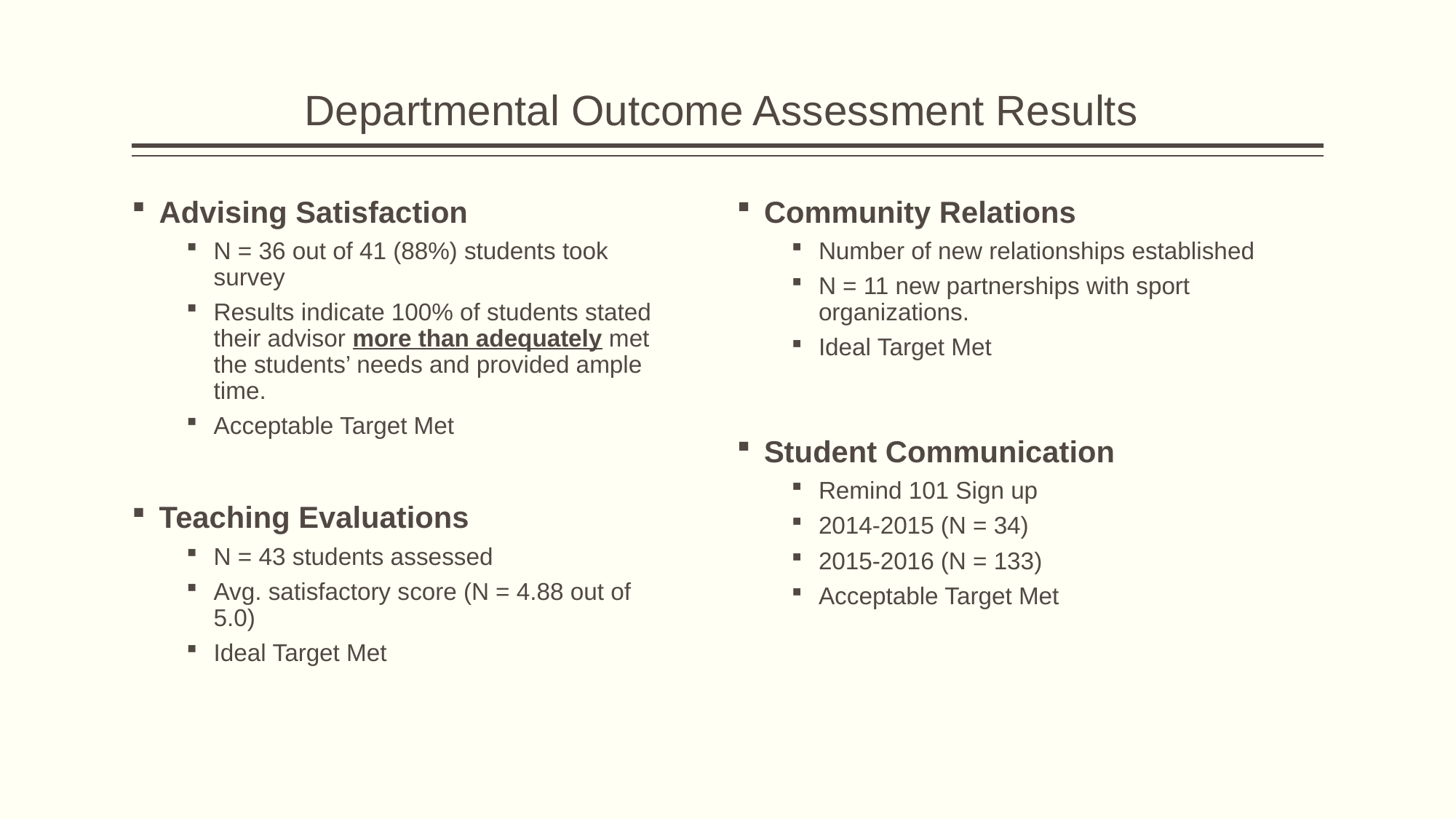

# Departmental Outcome Assessment Results
Advising Satisfaction
N = 36 out of 41 (88%) students took survey
Results indicate 100% of students stated their advisor more than adequately met the students’ needs and provided ample time.
Acceptable Target Met

Teaching Evaluations
N = 43 students assessed
Avg. satisfactory score (N = 4.88 out of 5.0)
Ideal Target Met

Community Relations
Number of new relationships established
N = 11 new partnerships with sport organizations.
Ideal Target Met

Student Communication
Remind 101 Sign up
2014-2015 (N = 34)
2015-2016 (N = 133)
Acceptable Target Met